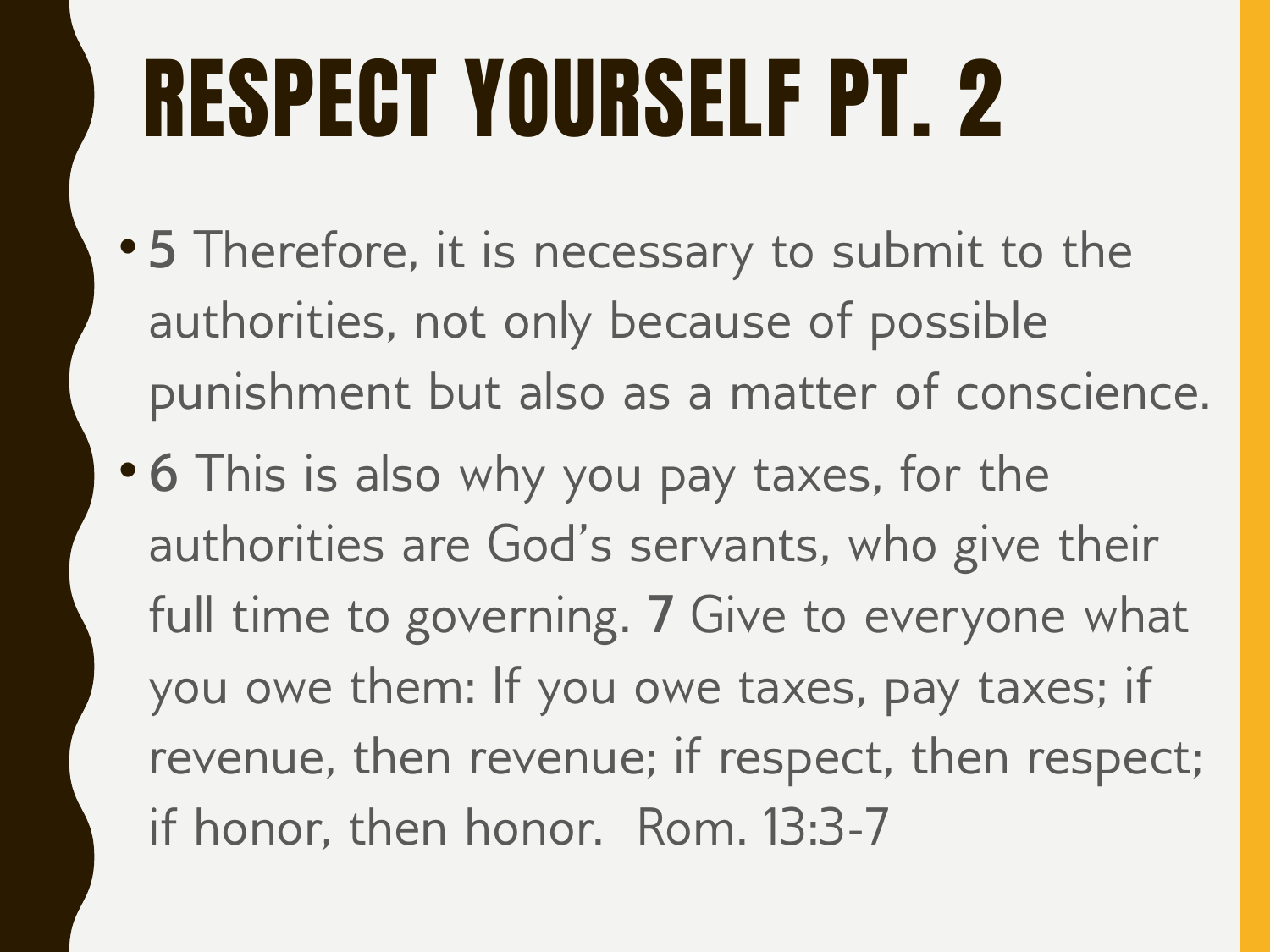

# Respect Yourself pt. 2
5 Therefore, it is necessary to submit to the authorities, not only because of possible punishment but also as a matter of conscience.
6 This is also why you pay taxes, for the authorities are God’s servants, who give their full time to governing. 7 Give to everyone what you owe them: If you owe taxes, pay taxes; if revenue, then revenue; if respect, then respect; if honor, then honor.  Rom. 13:3-7